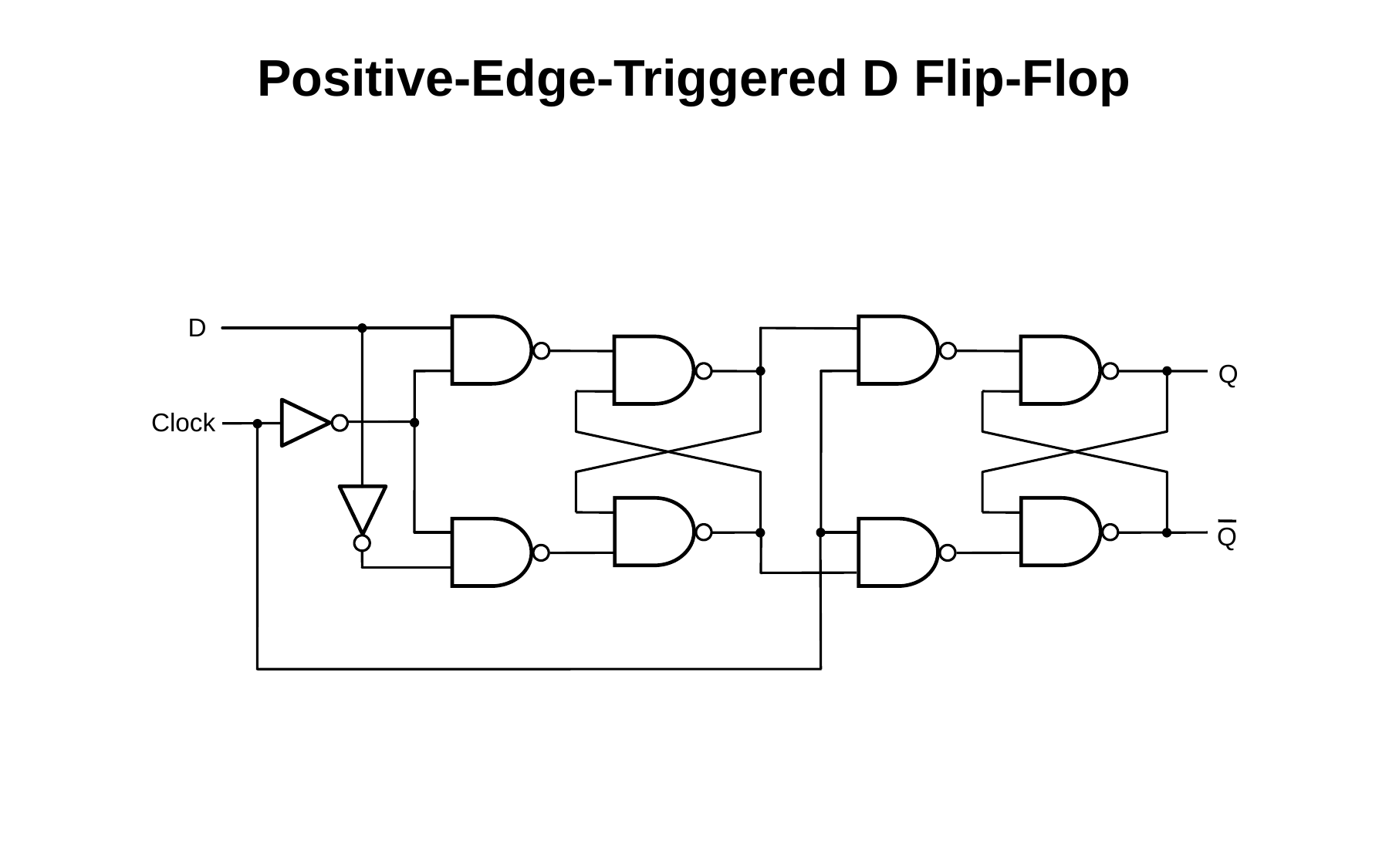

Positive-Edge-Triggered D Flip-Flop
D

Q

Clock

Q